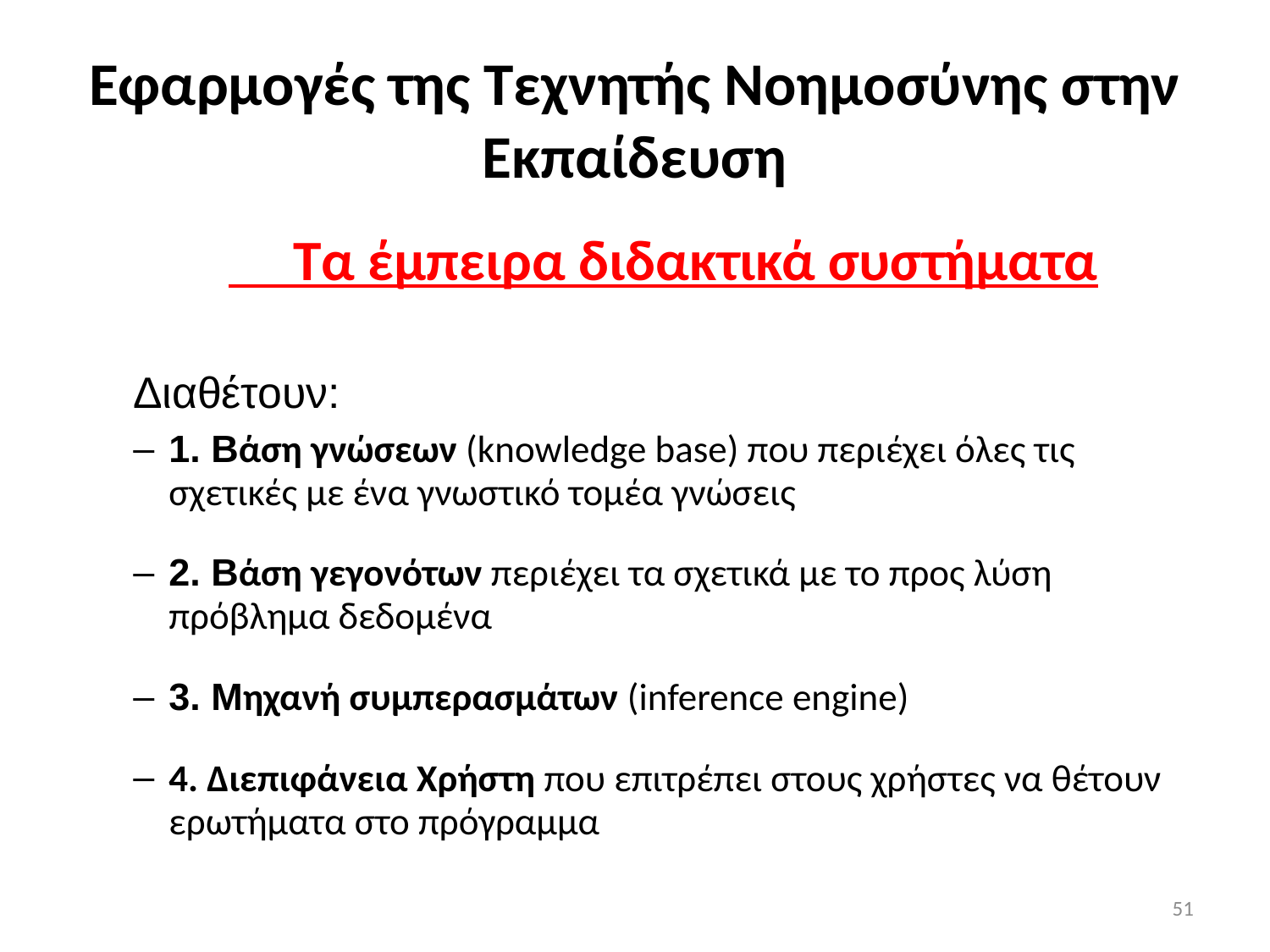

# Εφαρμογές της Τεχνητής Νοημοσύνης στην Εκπαίδευση
     Τα έμπειρα διδακτικά συστήματα

Διαθέτουν:
1. Βάση γνώσεων (knowledge base) που περιέχει όλες τις σχετικές με ένα γνωστικό τομέα γνώσεις

2. Βάση γεγονότων περιέχει τα σχετικά με το προς λύση πρόβλημα δεδομένα

3. Μηχανή συμπερασμάτων (inference engine)

4. Διεπιφάνεια Χρήστη που επιτρέπει στους χρήστες να θέτουν ερωτήματα στο πρόγραμμα
51